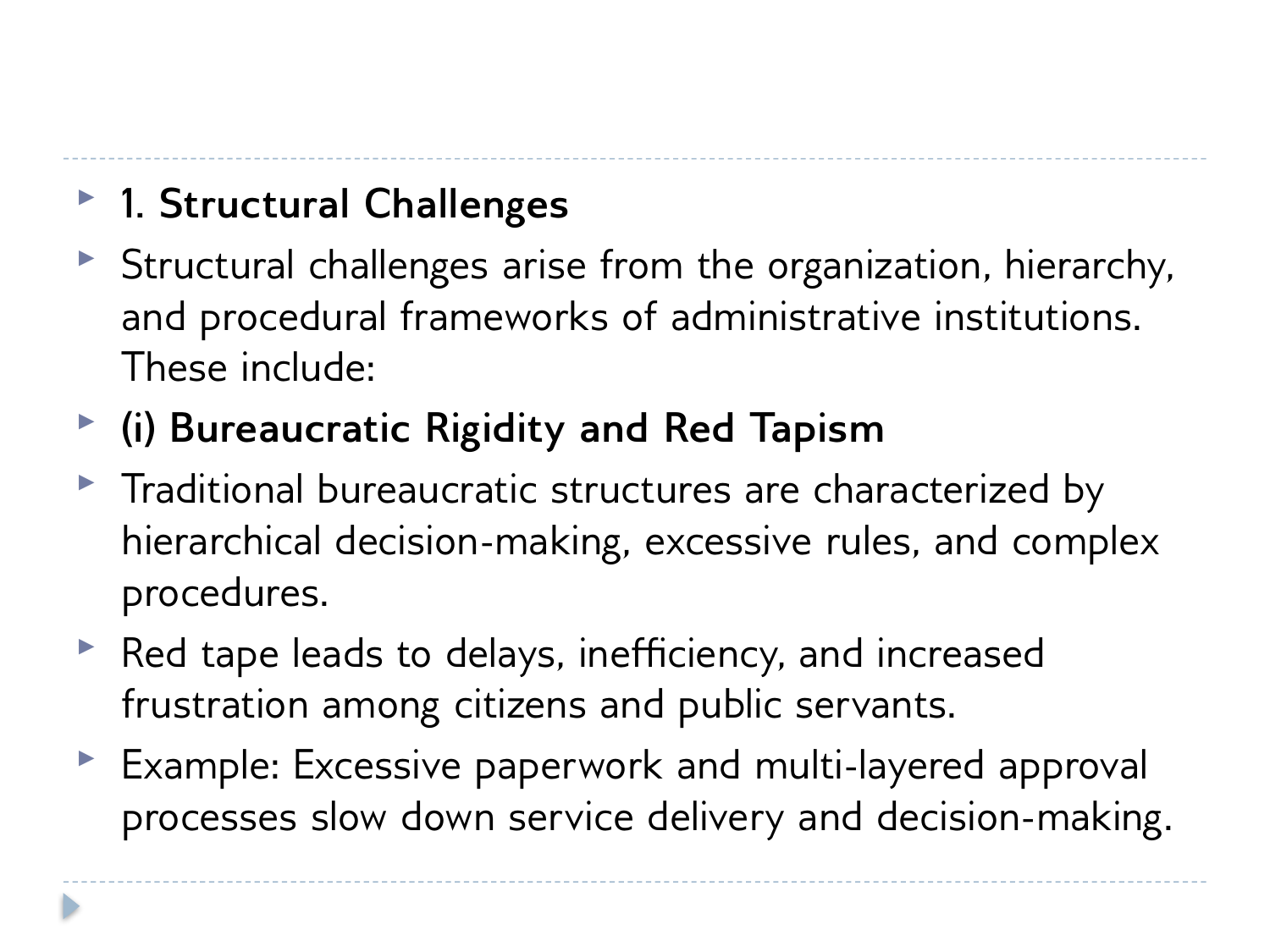

#
1. Structural Challenges
Structural challenges arise from the organization, hierarchy, and procedural frameworks of administrative institutions. These include:
(i) Bureaucratic Rigidity and Red Tapism
Traditional bureaucratic structures are characterized by hierarchical decision-making, excessive rules, and complex procedures.
Red tape leads to delays, inefficiency, and increased frustration among citizens and public servants.
Example: Excessive paperwork and multi-layered approval processes slow down service delivery and decision-making.